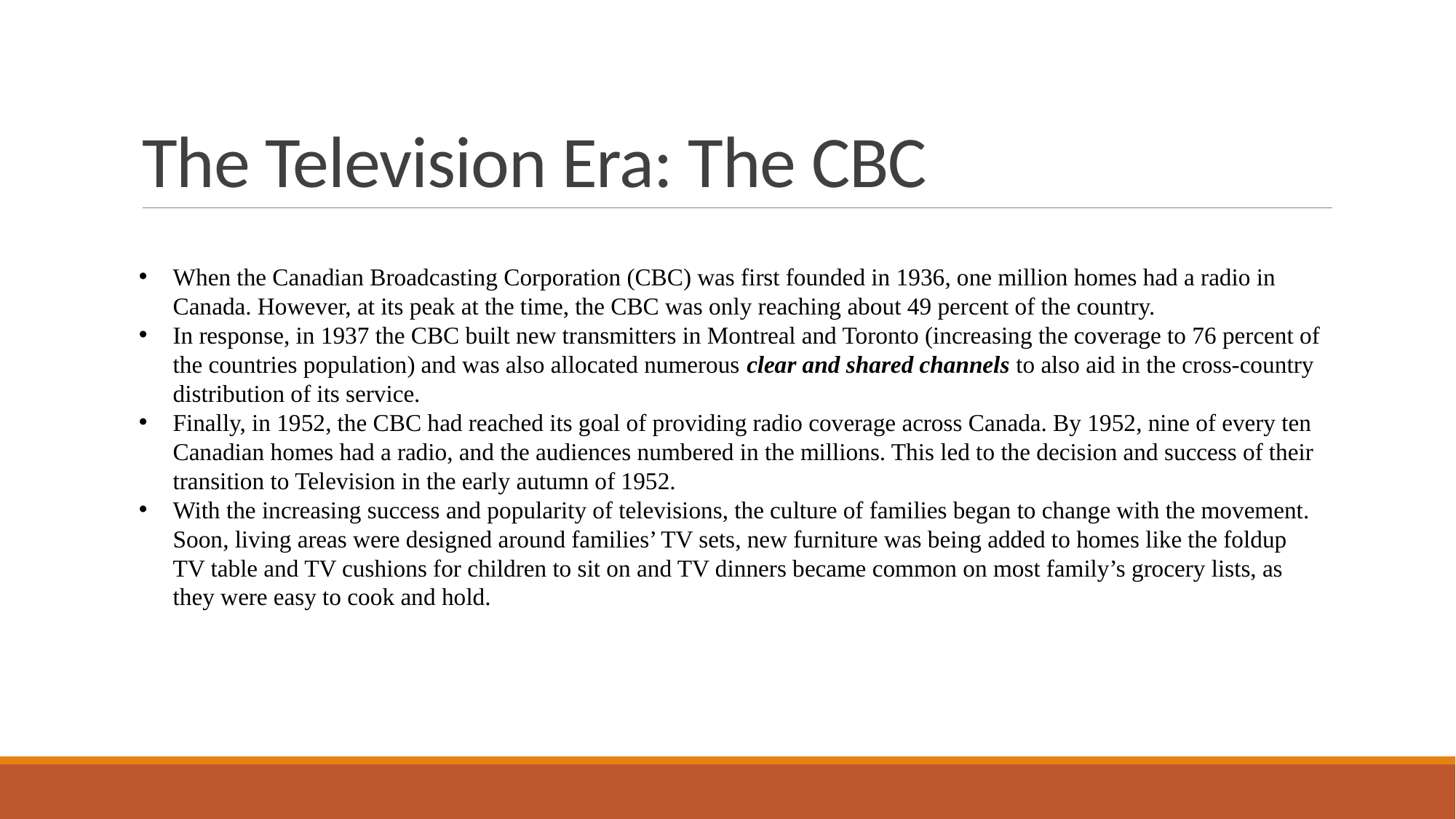

# The Television Era: The CBC
When the Canadian Broadcasting Corporation (CBC) was first founded in 1936, one million homes had a radio in Canada. However, at its peak at the time, the CBC was only reaching about 49 percent of the country.
In response, in 1937 the CBC built new transmitters in Montreal and Toronto (increasing the coverage to 76 percent of the countries population) and was also allocated numerous clear and shared channels to also aid in the cross-country distribution of its service.
Finally, in 1952, the CBC had reached its goal of providing radio coverage across Canada. By 1952, nine of every ten Canadian homes had a radio, and the audiences numbered in the millions. This led to the decision and success of their transition to Television in the early autumn of 1952.
With the increasing success and popularity of televisions, the culture of families began to change with the movement. Soon, living areas were designed around families’ TV sets, new furniture was being added to homes like the foldup TV table and TV cushions for children to sit on and TV dinners became common on most family’s grocery lists, as they were easy to cook and hold.